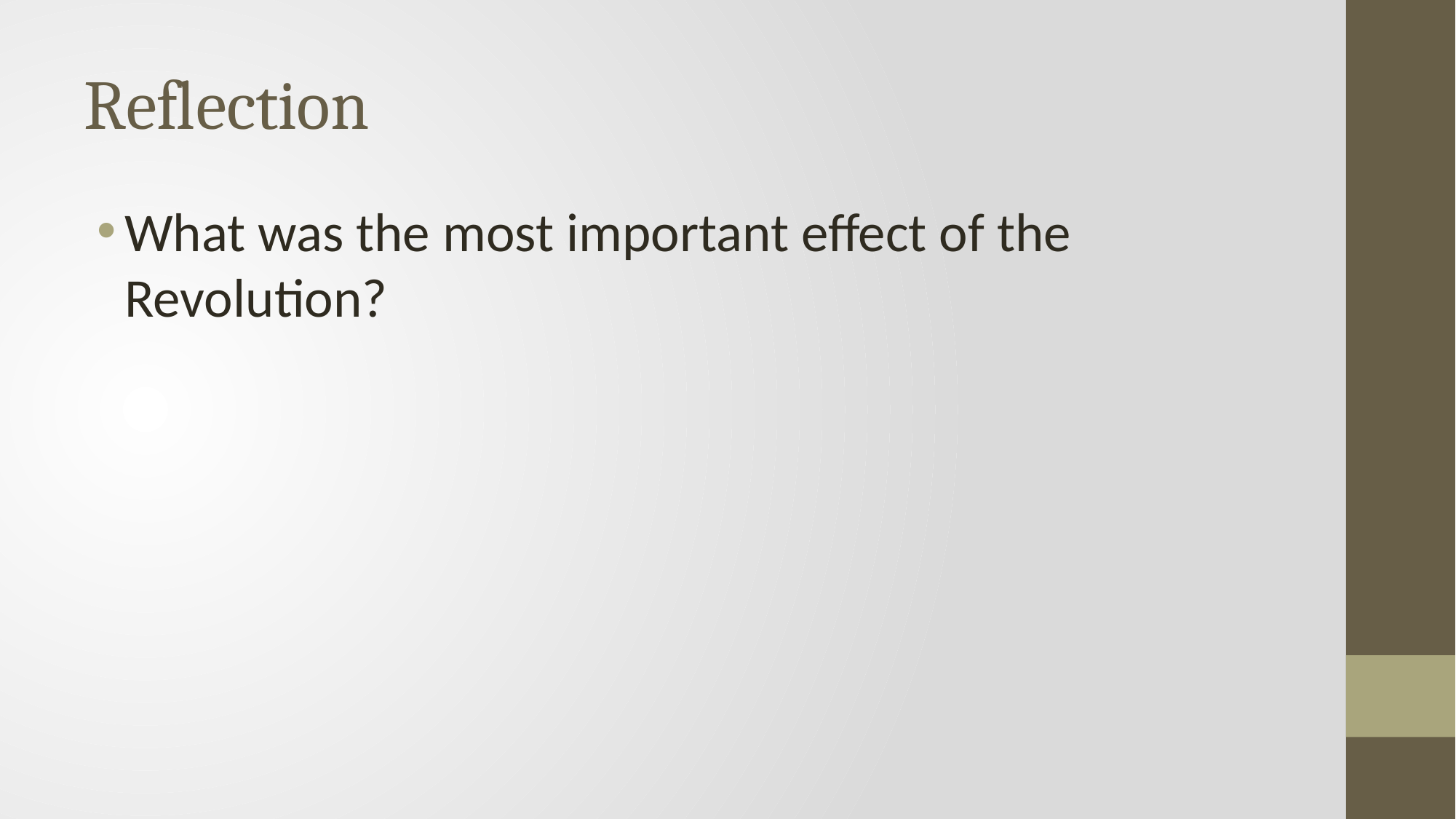

# Reflection
What was the most important effect of the Revolution?